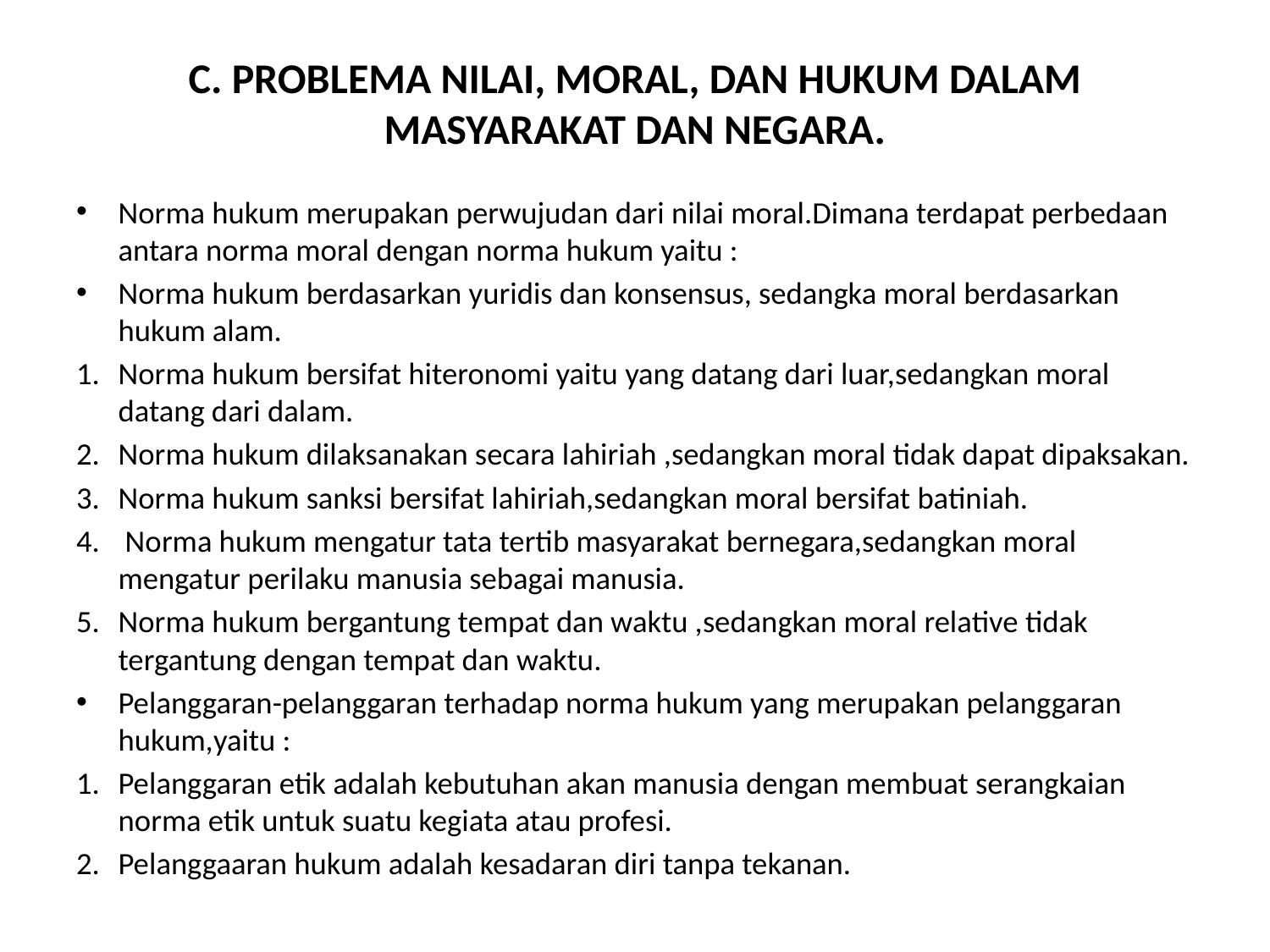

# C. PROBLEMA NILAI, MORAL, DAN HUKUM DALAM MASYARAKAT DAN NEGARA.
Norma hukum merupakan perwujudan dari nilai moral.Dimana terdapat perbedaan antara norma moral dengan norma hukum yaitu :
Norma hukum berdasarkan yuridis dan konsensus, sedangka moral berdasarkan hukum alam.
1. 	Norma hukum bersifat hiteronomi yaitu yang datang dari luar,sedangkan moral datang dari dalam.
2. 	Norma hukum dilaksanakan secara lahiriah ,sedangkan moral tidak dapat dipaksakan.
3. 	Norma hukum sanksi bersifat lahiriah,sedangkan moral bersifat batiniah.
4.	 Norma hukum mengatur tata tertib masyarakat bernegara,sedangkan moral mengatur perilaku manusia sebagai manusia.
5. 	Norma hukum bergantung tempat dan waktu ,sedangkan moral relative tidak tergantung dengan tempat dan waktu.
Pelanggaran-pelanggaran terhadap norma hukum yang merupakan pelanggaran hukum,yaitu :
1. 	Pelanggaran etik adalah kebutuhan akan manusia dengan membuat serangkaian norma etik untuk suatu kegiata atau profesi.
2. 	Pelanggaaran hukum adalah kesadaran diri tanpa tekanan.